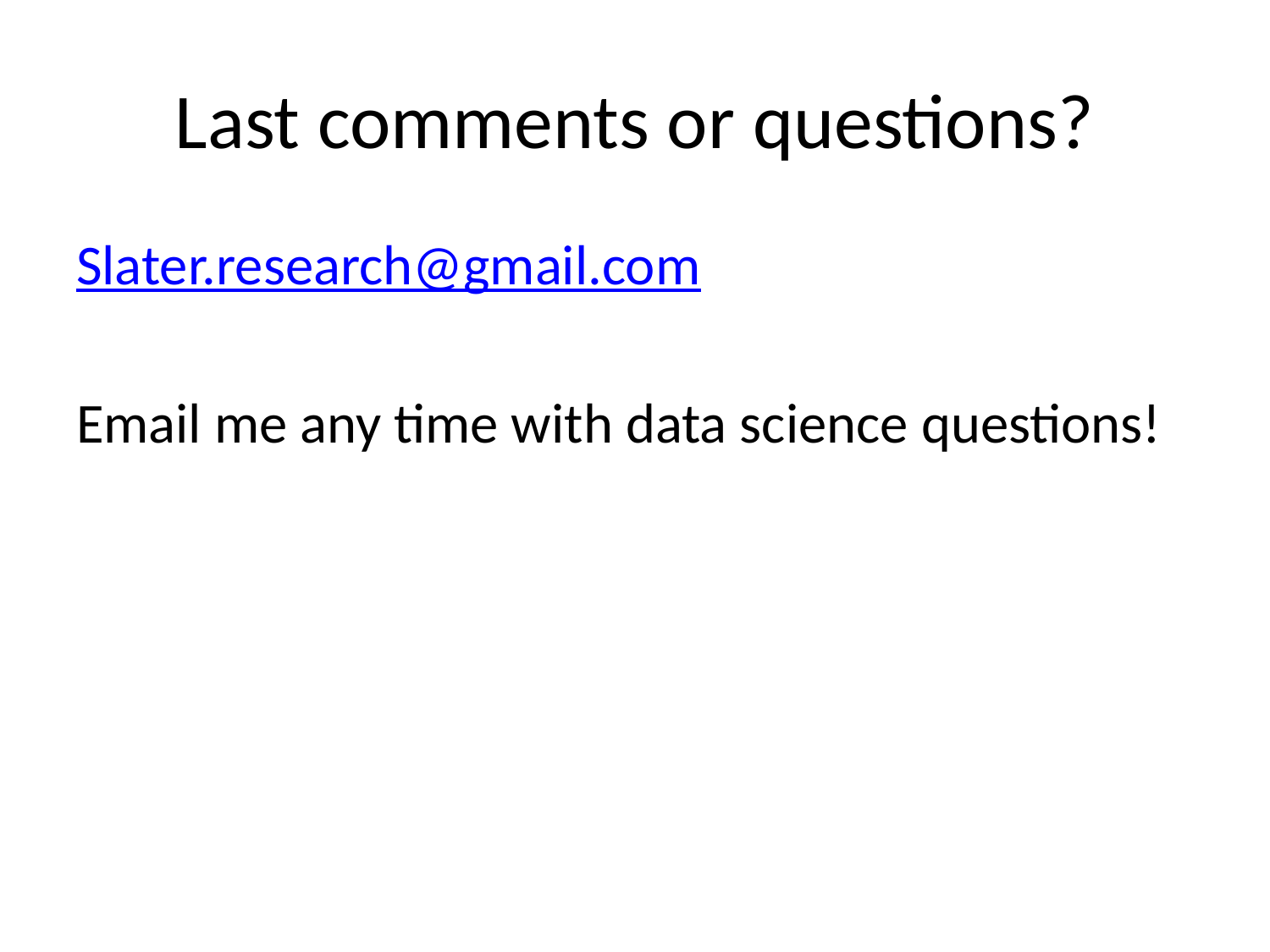

# Last comments or questions?
Slater.research@gmail.com

Email me any time with data science questions!